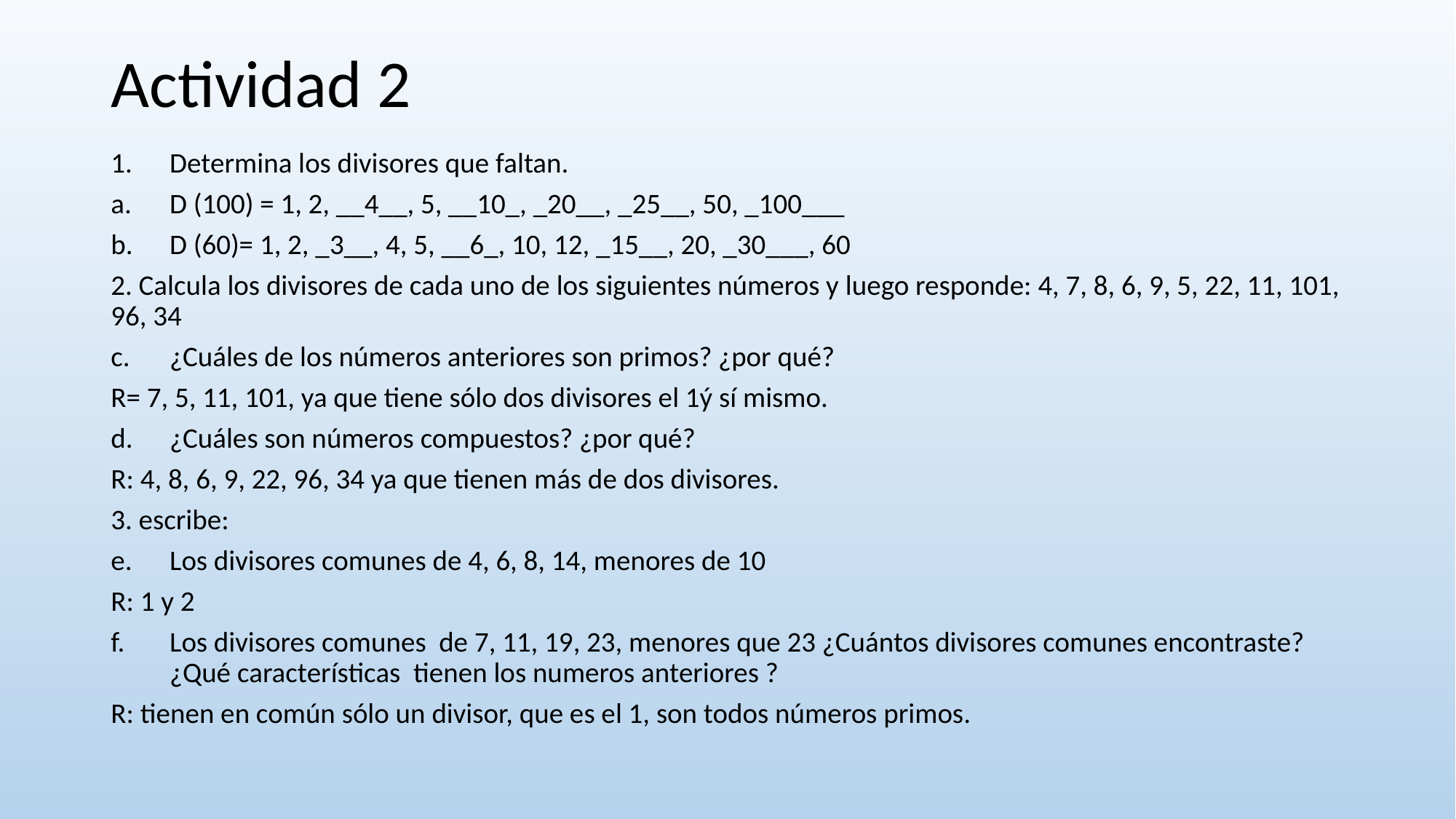

# Actividad 2
Determina los divisores que faltan.
D (100) = 1, 2, __4__, 5, __10_, _20__, _25__, 50, _100___
D (60)= 1, 2, _3__, 4, 5, __6_, 10, 12, _15__, 20, _30___, 60
2. Calcula los divisores de cada uno de los siguientes números y luego responde: 4, 7, 8, 6, 9, 5, 22, 11, 101, 96, 34
¿Cuáles de los números anteriores son primos? ¿por qué?
R= 7, 5, 11, 101, ya que tiene sólo dos divisores el 1ý sí mismo.
¿Cuáles son números compuestos? ¿por qué?
R: 4, 8, 6, 9, 22, 96, 34 ya que tienen más de dos divisores.
3. escribe:
Los divisores comunes de 4, 6, 8, 14, menores de 10
R: 1 y 2
Los divisores comunes  de 7, 11, 19, 23, menores que 23 ¿Cuántos divisores comunes encontraste? ¿Qué características  tienen los numeros anteriores ?
R: tienen en común sólo un divisor, que es el 1, son todos números primos.